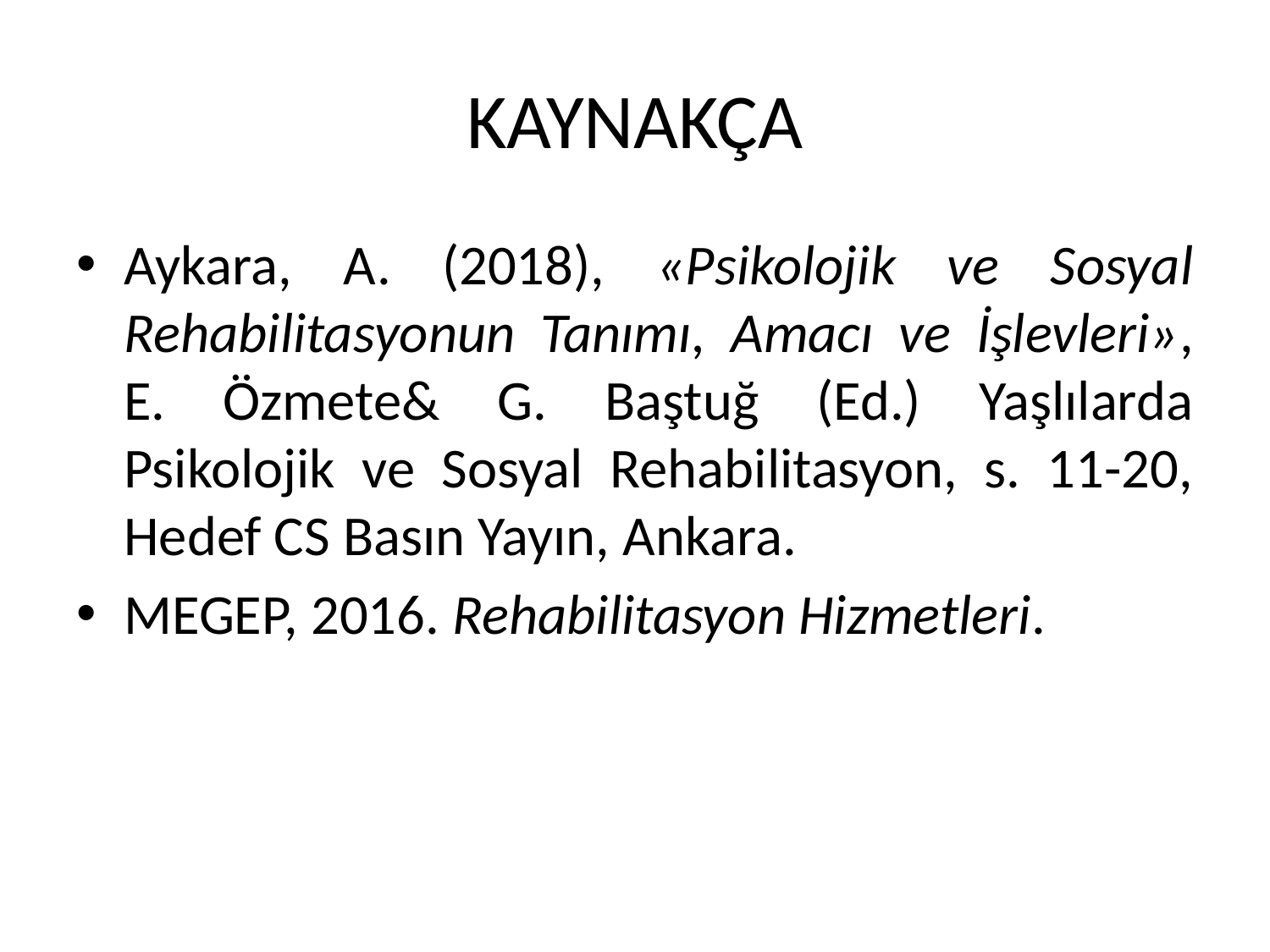

# KAYNAKÇA
Aykara, A. (2018), «Psikolojik ve Sosyal Rehabilitasyonun Tanımı, Amacı ve İşlevleri», E. Özmete& G. Baştuğ (Ed.) Yaşlılarda Psikolojik ve Sosyal Rehabilitasyon, s. 11-20, Hedef CS Basın Yayın, Ankara.
MEGEP, 2016. Rehabilitasyon Hizmetleri.